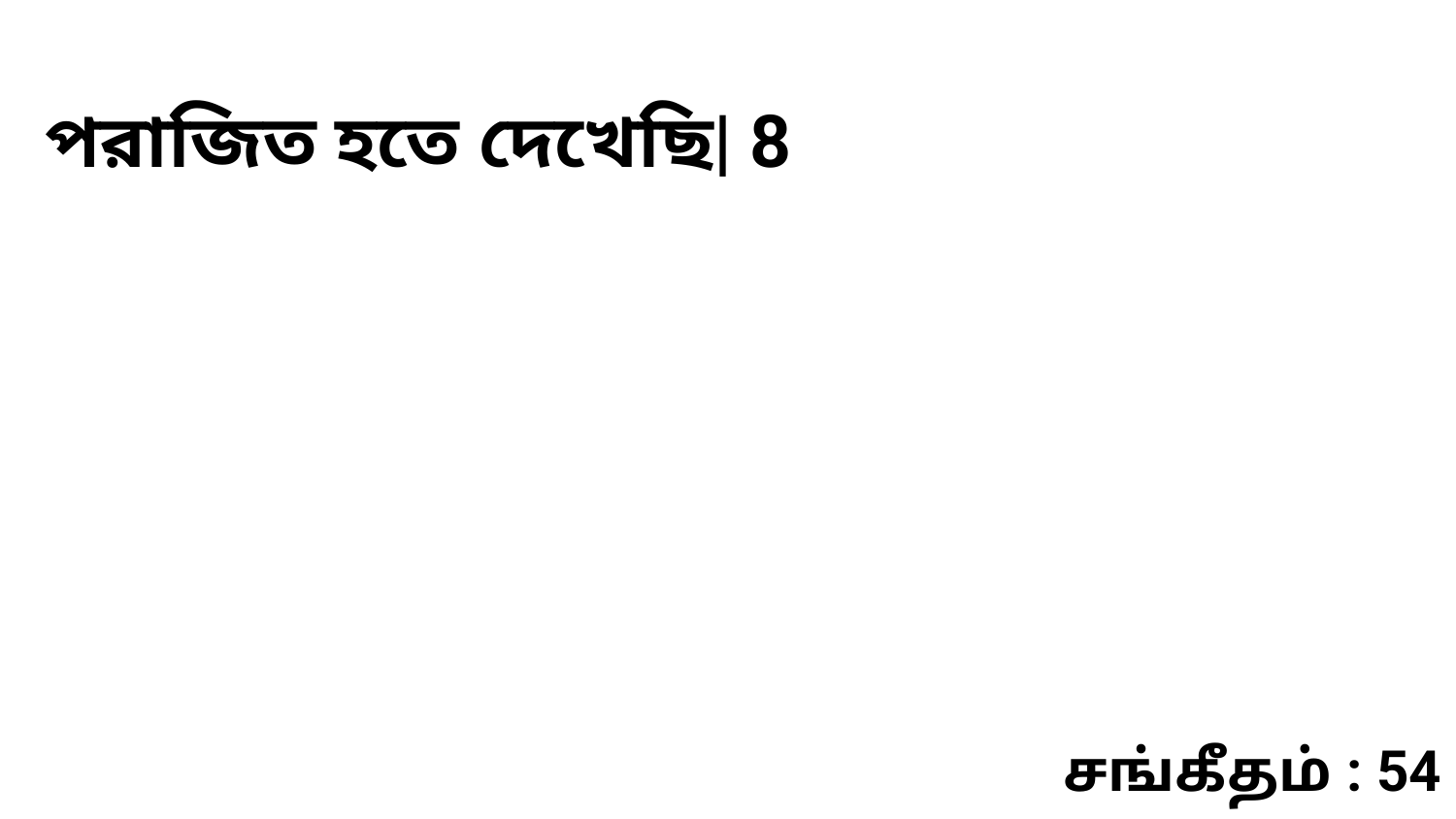

পরাজিত হতে দেখেছি| 8
சங்கீதம் : 54